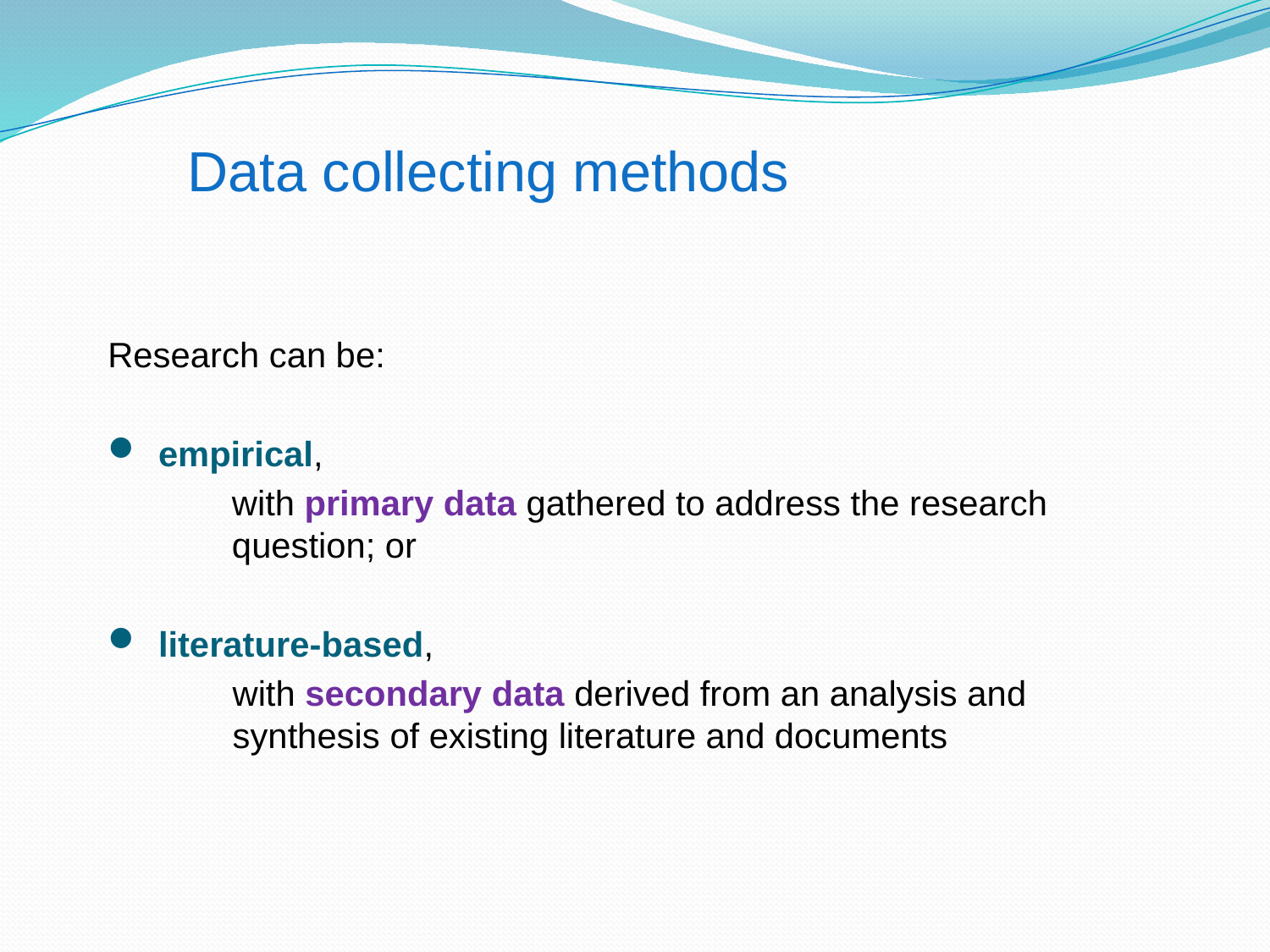

# Data collecting methods
Research can be:

empirical,
	with primary data gathered to address the research question; or

literature-based,
with secondary data derived from an analysis and synthesis of existing literature and documents